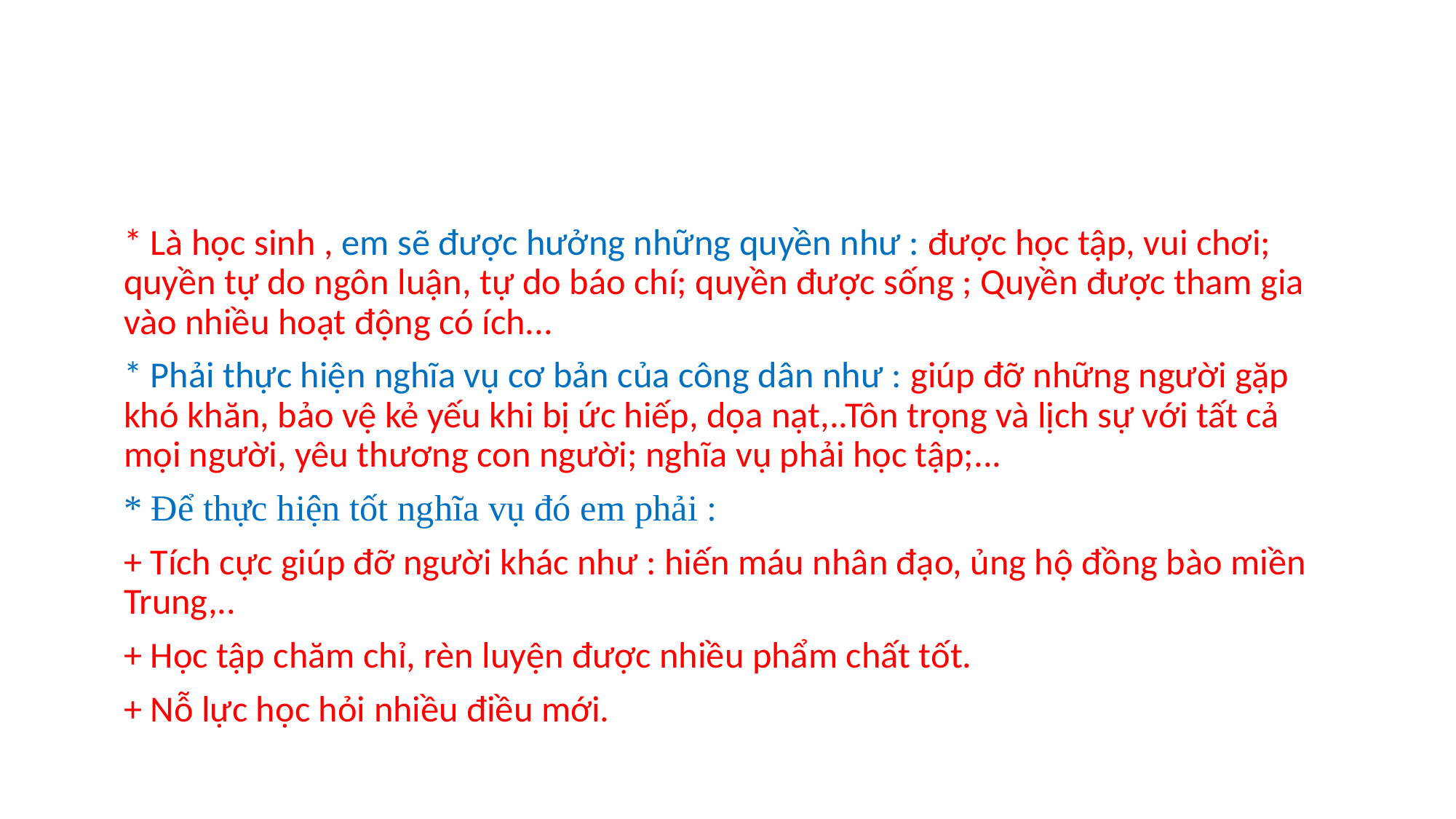

* Là học sinh , em sẽ được hưởng những quyền như : được học tập, vui chơi; quyền tự do ngôn luận, tự do báo chí; quyền được sống ; Quyền được tham gia vào nhiều hoạt động có ích...
* Phải thực hiện nghĩa vụ cơ bản của công dân như : giúp đỡ những người gặp khó khăn, bảo vệ kẻ yếu khi bị ức hiếp, dọa nạt,..Tôn trọng và lịch sự với tất cả mọi người, yêu thương con người; nghĩa vụ phải học tập;...
* Để thực hiện tốt nghĩa vụ đó em phải :
+ Tích cực giúp đỡ người khác như : hiến máu nhân đạo, ủng hộ đồng bào miền Trung,..
+ Học tập chăm chỉ, rèn luyện được nhiều phẩm chất tốt.
+ Nỗ lực học hỏi nhiều điều mới.